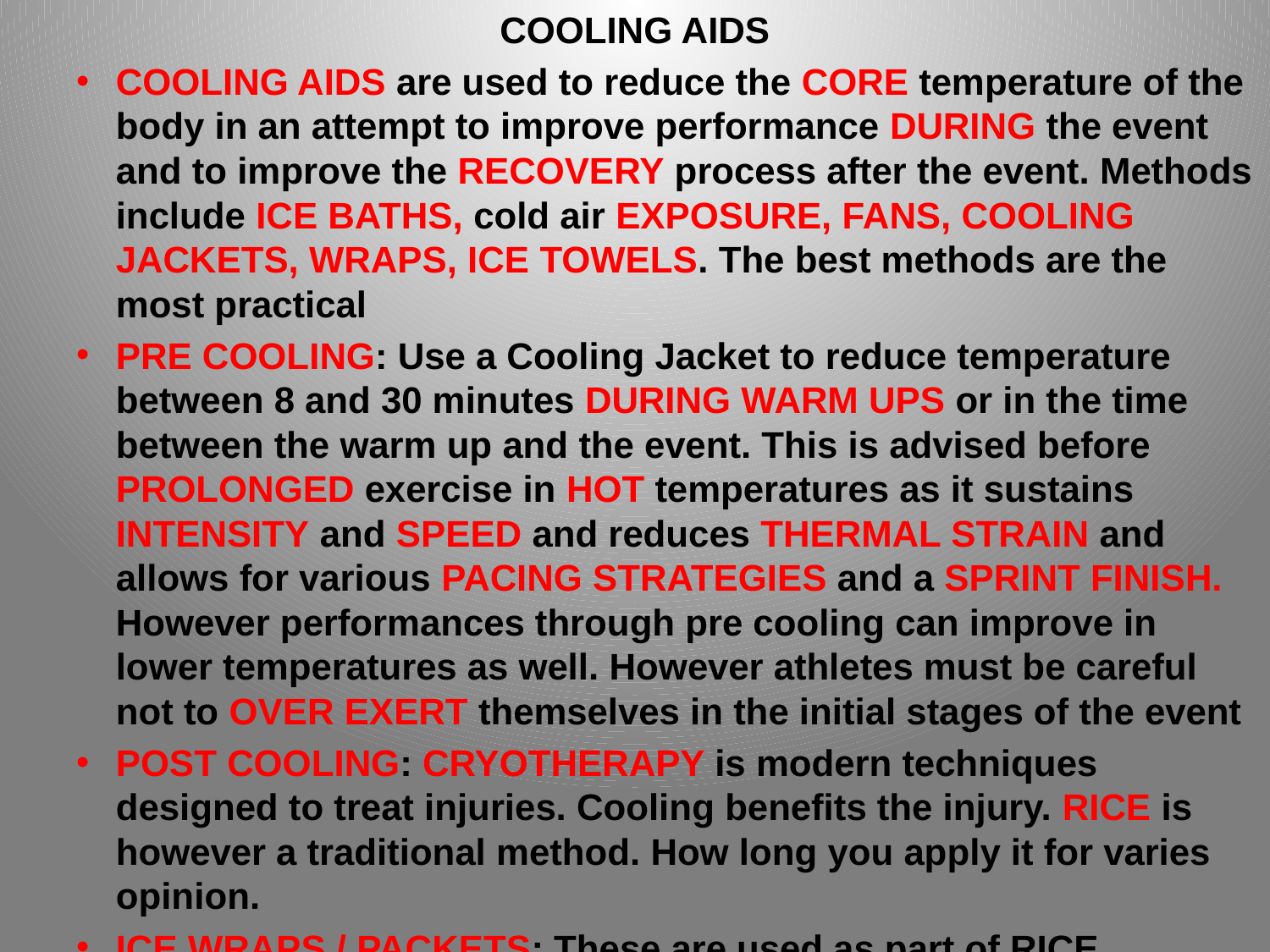

COOLING AIDS
COOLING AIDS are used to reduce the CORE temperature of the body in an attempt to improve performance DURING the event and to improve the RECOVERY process after the event. Methods include ICE BATHS, cold air EXPOSURE, FANS, COOLING JACKETS, WRAPS, ICE TOWELS. The best methods are the most practical
PRE COOLING: Use a Cooling Jacket to reduce temperature between 8 and 30 minutes DURING WARM UPS or in the time between the warm up and the event. This is advised before PROLONGED exercise in HOT temperatures as it sustains INTENSITY and SPEED and reduces THERMAL STRAIN and allows for various PACING STRATEGIES and a SPRINT FINISH. However performances through pre cooling can improve in lower temperatures as well. However athletes must be careful not to OVER EXERT themselves in the initial stages of the event
POST COOLING: CRYOTHERAPY is modern techniques designed to treat injuries. Cooling benefits the injury. RICE is however a traditional method. How long you apply it for varies opinion.
ICE WRAPS / PACKETS: These are used as part of RICE